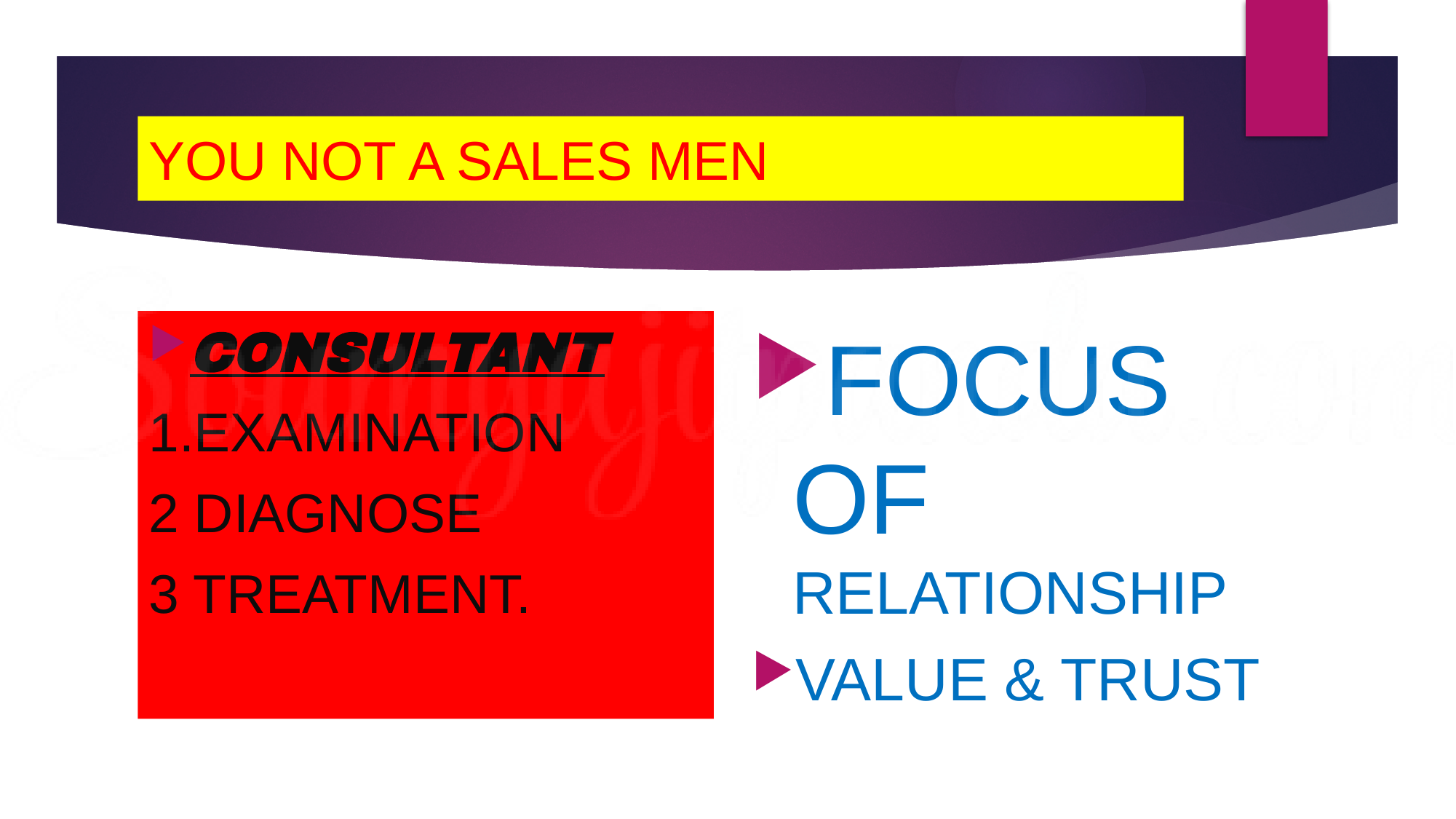

# YOU NOT A SALES MEN
CONSULTANT
1.EXAMINATION
2 DIAGNOSE
3 TREATMENT.
FOCUS OF RELATIONSHIP
VALUE & TRUST